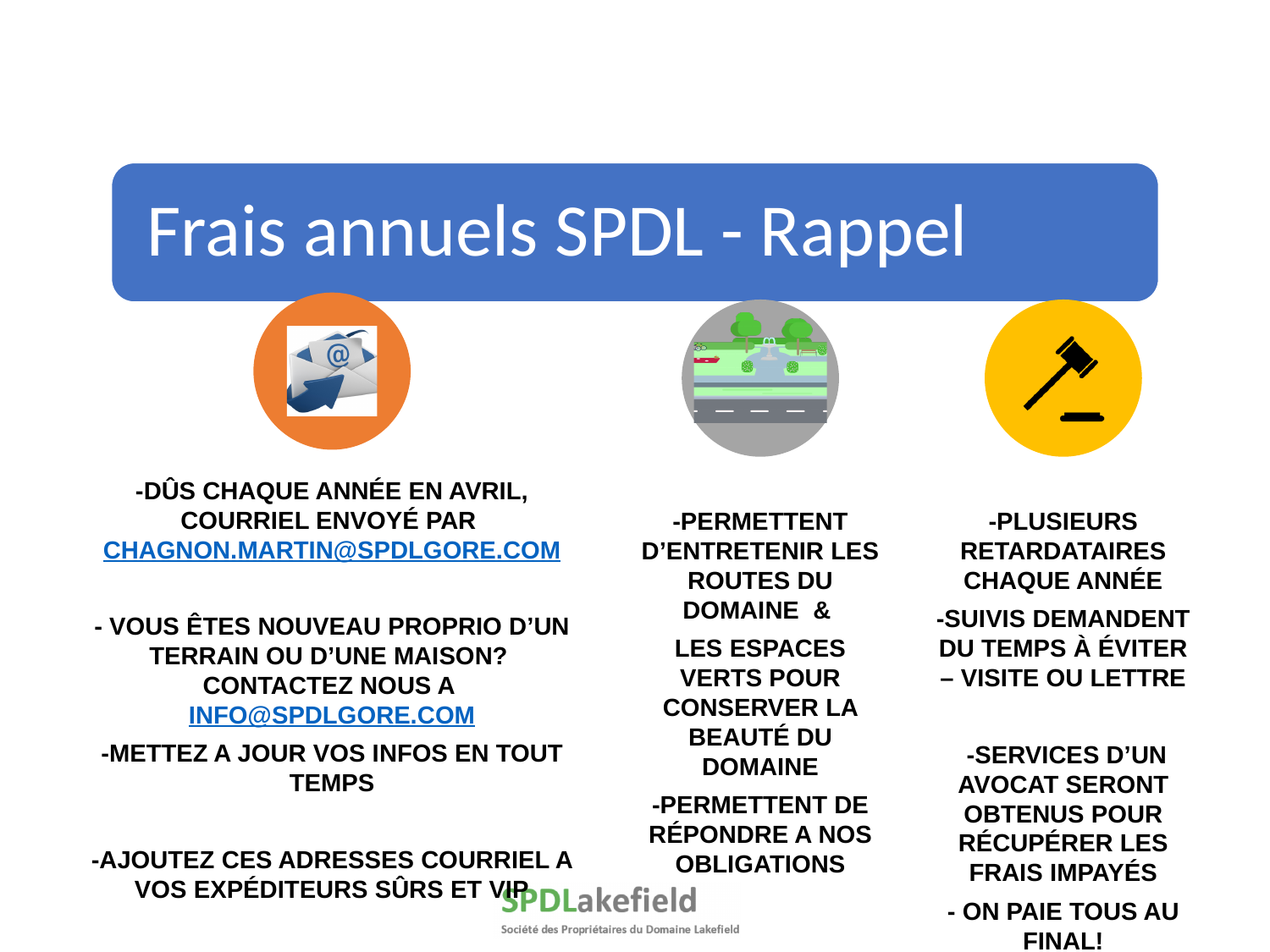

Frais annuels SPDL - Rappel
-Dûs chaque année en avril, Courriel envoyé par chagnon.martin@spDlgore.coM

- Vous êtes nouveau proprio d’un Terrain ou d’une maison?  contactez nous a info@spdlgore.com
-Mettez a Jour vos INFOS en tout temps

-Ajoutez CES ADRESSes courriel a vos EXPÉDITEURS SÛRs et VIP
-Permettent d’entretenir les routes du domaine  &
les ESPACES VERTS pour conserver la beauté du domaine
-PeRMETTENT de répondre a nos obligations

-Plusieurs retardataires cHAQUE AnnéE
-SuIVIS demandent du temps à ÉVITER – ViSITE ou LETTRE

 -services d’un avocat seront obtenus pour récupérer les frais IMPAYÉS
- on PAIE tous au FINAL!